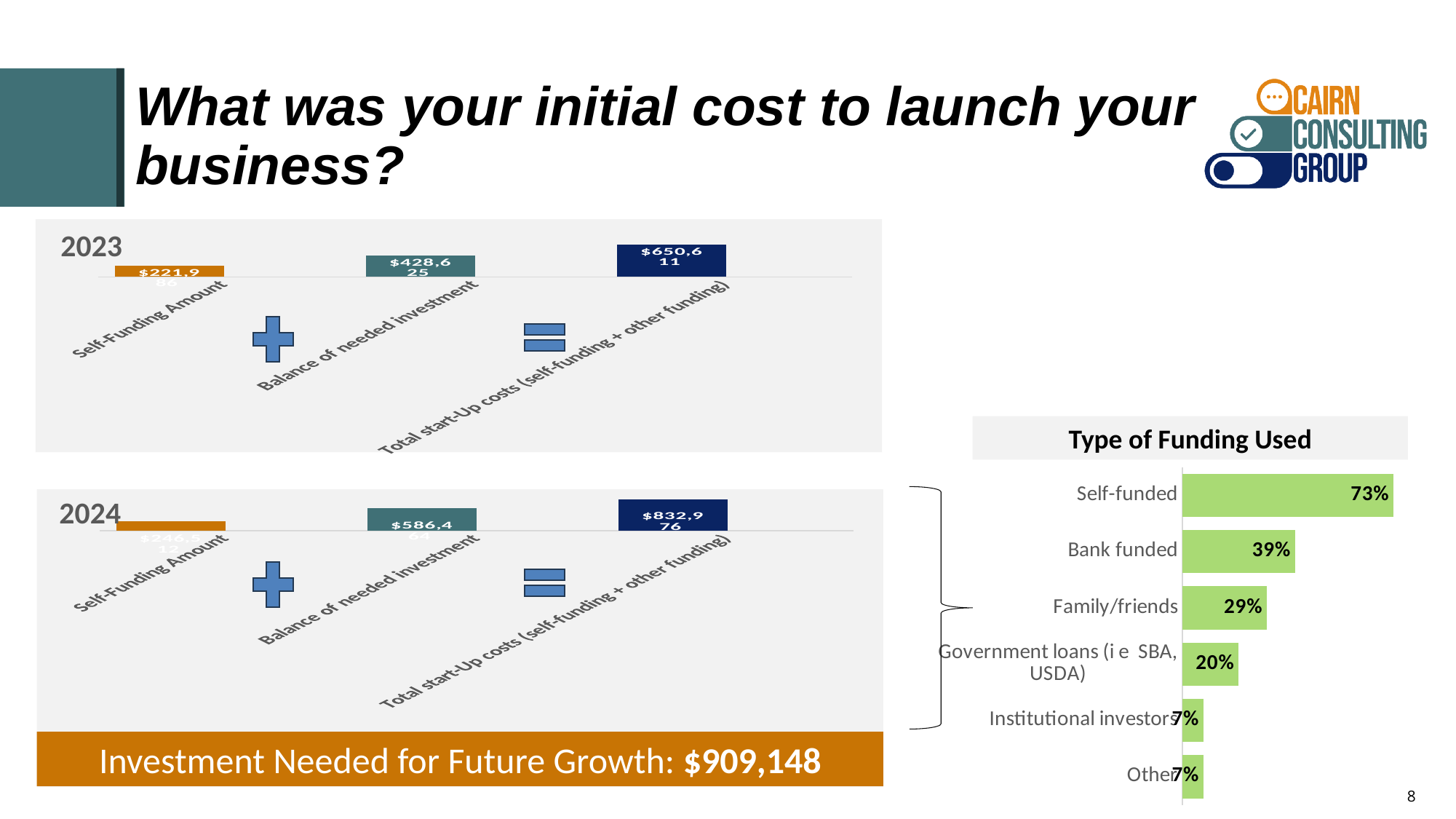

# What was your initial cost to launch your business?

2023

### Chart

| Category | 2023 | 2024 |
|---|---|---|
| Self-Funding Amount | 221986.11111109995 | None |
| Balance of needed investment | 428625.0 | None |
| Total start-Up costs (self-funding + other funding) | 650611.1111111 | None |

Type of Funding Used

### Chart

| Category |  |
|---|---|
| Self-funded | 0.7317073170732 |
| Bank funded | 0.390243902439 |
| Family/friends | 0.2926829268293 |
| Government loans (i e  SBA, USDA) | 0.1951219512195 |
| Institutional investors | 0.07317073170732 |
| Other | 0.07317073170732 |
2024

### Chart

| Category | 2024 | Column1 |
|---|---|---|
| Self-Funding Amount | 246512.004878 | None |
| Balance of needed investment | 586463.6390244 | None |
| Total start-Up costs (self-funding + other funding) | 832975.6439024 | None |

Investment Needed for Future Growth: $909,148
8